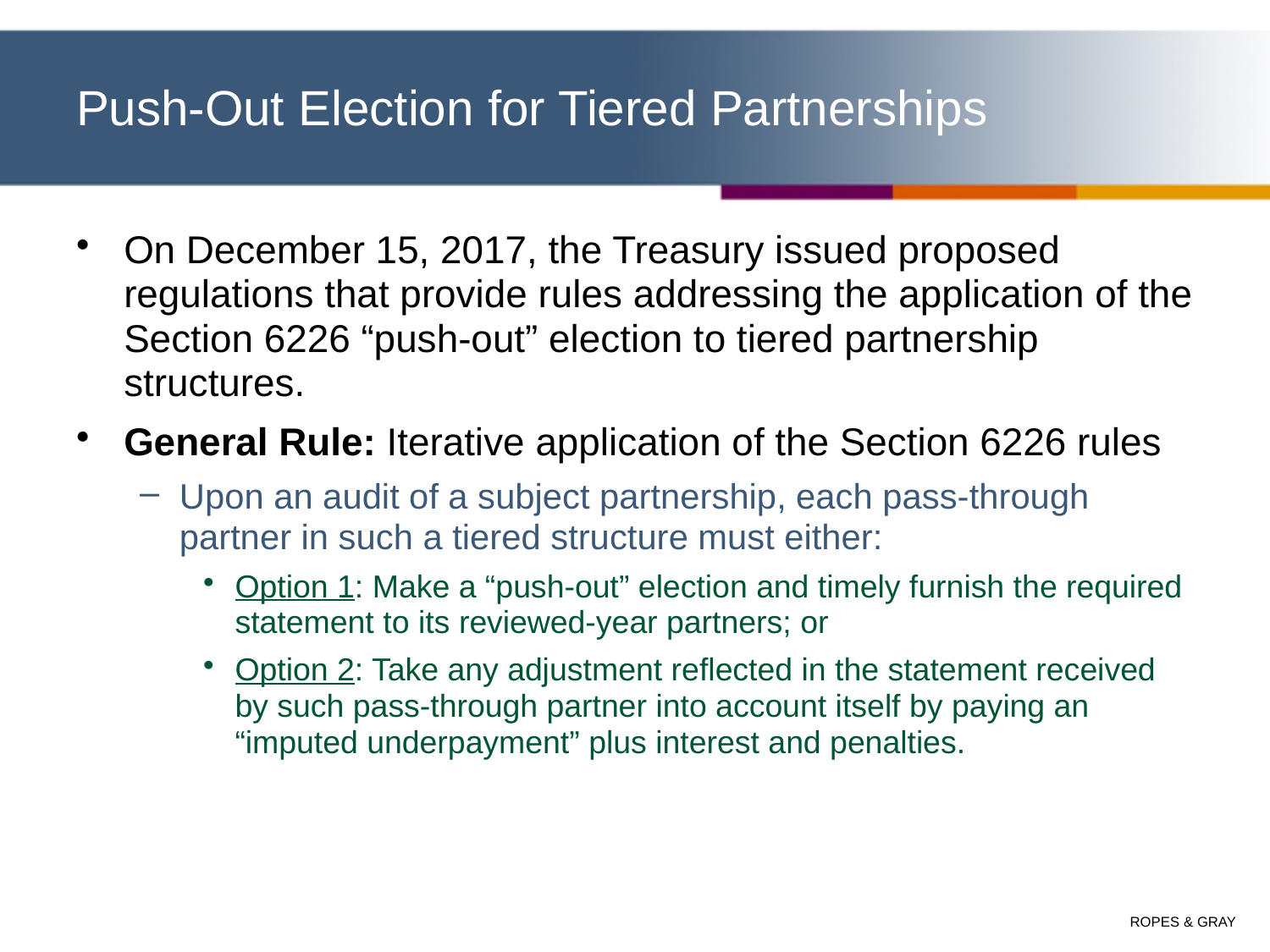

# Push-Out Election for Tiered Partnerships
On December 15, 2017, the Treasury issued proposed regulations that provide rules addressing the application of the Section 6226 “push-out” election to tiered partnership structures.
General Rule: Iterative application of the Section 6226 rules
Upon an audit of a subject partnership, each pass-through partner in such a tiered structure must either:
Option 1: Make a “push-out” election and timely furnish the required statement to its reviewed-year partners; or
Option 2: Take any adjustment reflected in the statement received by such pass-through partner into account itself by paying an “imputed underpayment” plus interest and penalties.